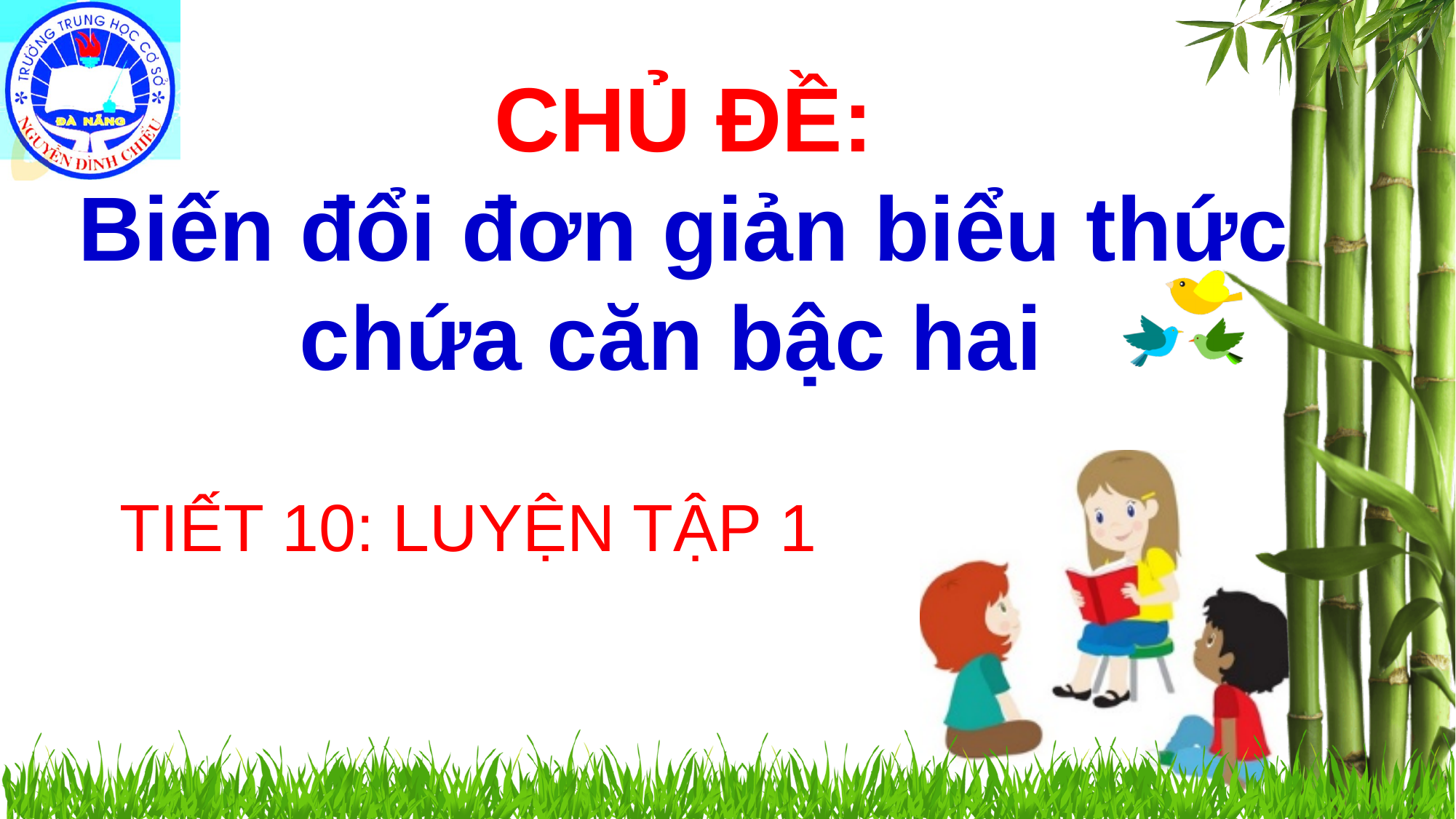

CHỦ ĐỀ:
Biến đổi đơn giản biểu thức chứa căn bậc hai
TIẾT 10: LUYỆN TẬP 1